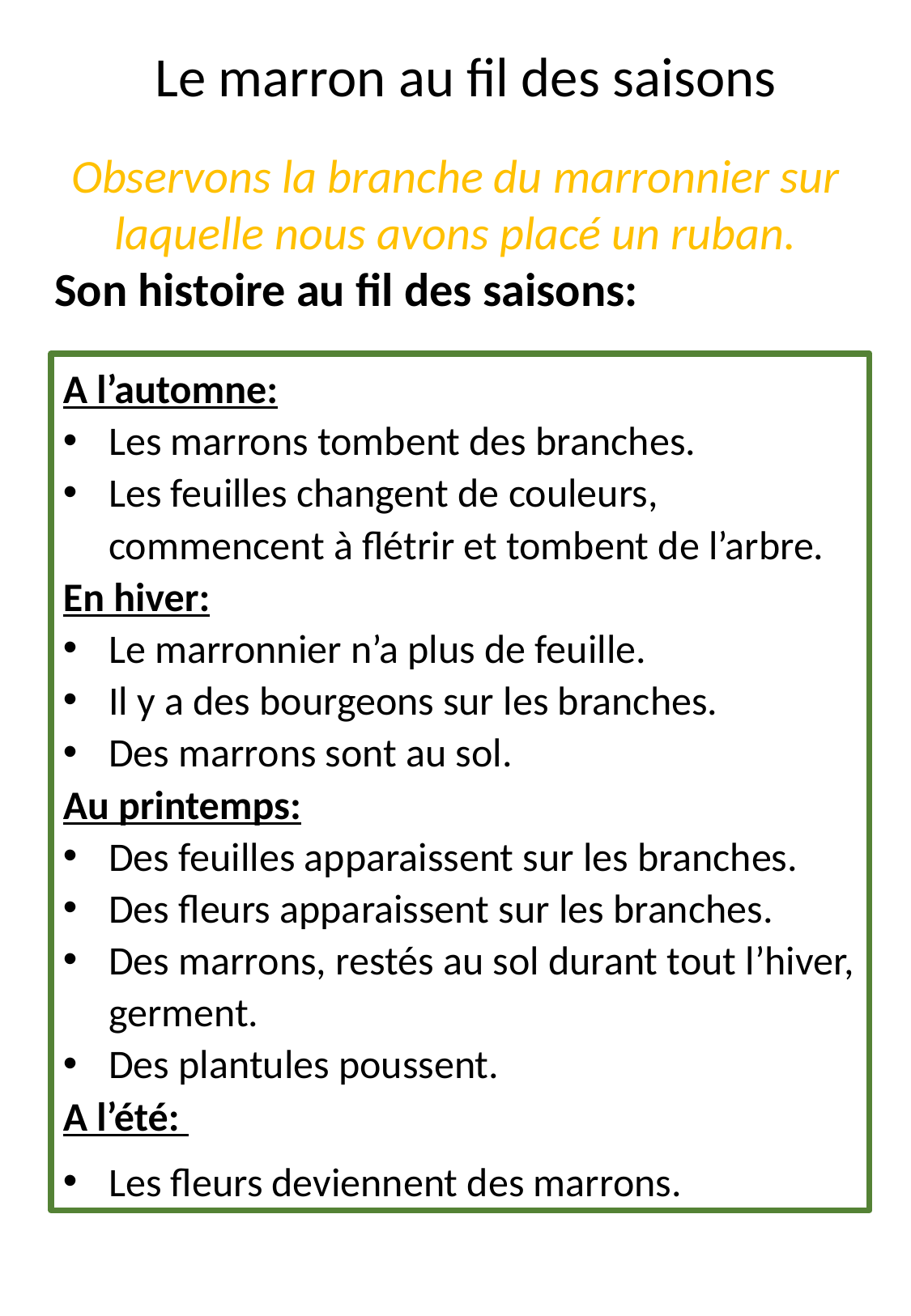

Le marron au fil des saisons
Observons la branche du marronnier sur laquelle nous avons placé un ruban.
Son histoire au fil des saisons:
A l’automne:
Les marrons tombent des branches.
Les feuilles changent de couleurs, commencent à flétrir et tombent de l’arbre.
En hiver:
Le marronnier n’a plus de feuille.
Il y a des bourgeons sur les branches.
Des marrons sont au sol.
Au printemps:
Des feuilles apparaissent sur les branches.
Des fleurs apparaissent sur les branches.
Des marrons, restés au sol durant tout l’hiver, germent.
Des plantules poussent.
A l’été:
Les fleurs deviennent des marrons.